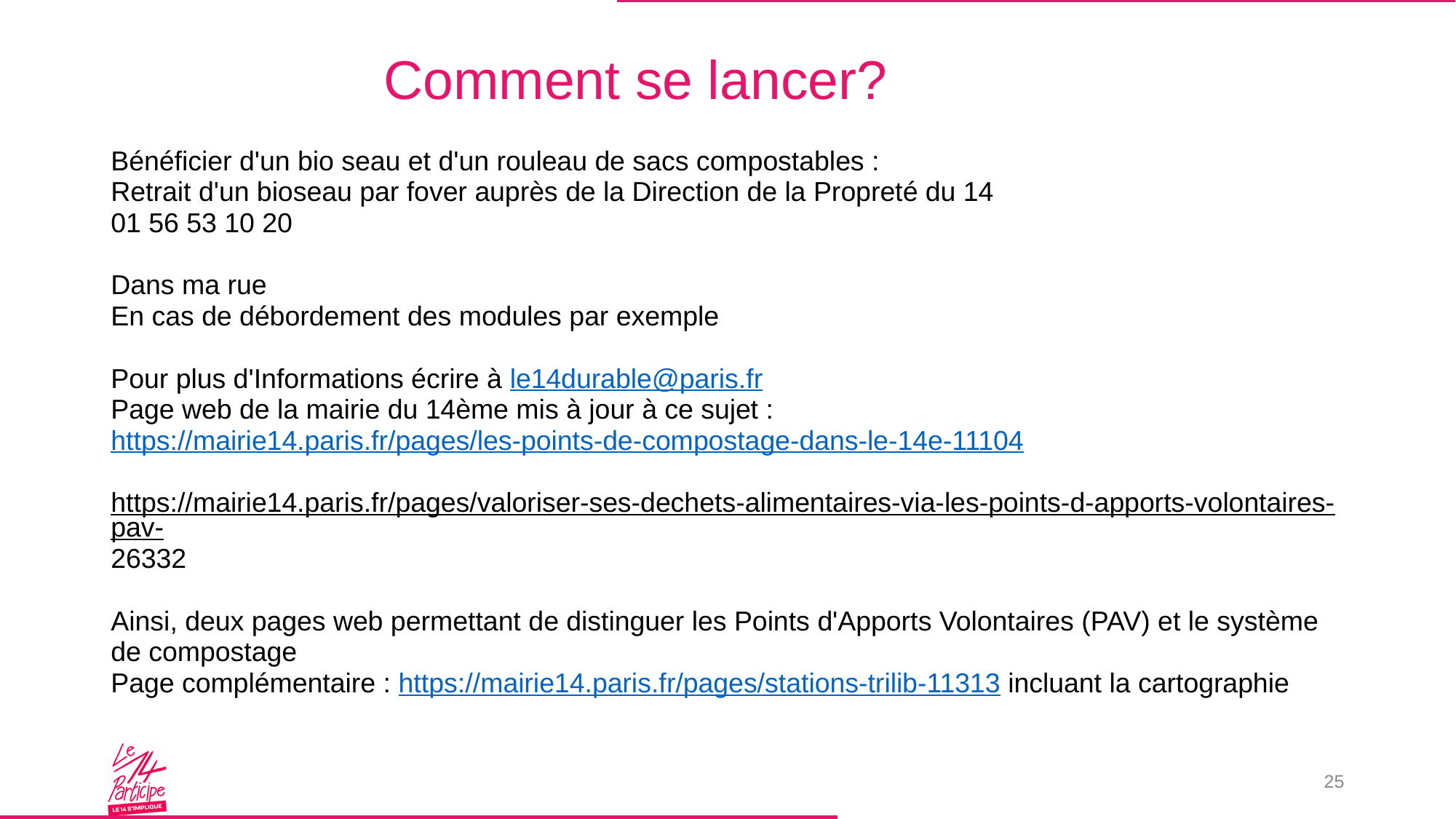

# Comment se lancer?
Bénéficier d'un bio seau et d'un rouleau de sacs compostables :
Retrait d'un bioseau par fover auprès de la Direction de la Propreté du 14
01 56 53 10 20

Dans ma rue
En cas de débordement des modules par exemple

Pour plus d'Informations écrire à le14durable@paris.fr
Page web de la mairie du 14ème mis à jour à ce sujet :
https://mairie14.paris.fr/pages/les-points-de-compostage-dans-le-14e-11104

https://mairie14.paris.fr/pages/valoriser-ses-dechets-alimentaires-via-les-points-d-apports-volontaires-pav-26332

Ainsi, deux pages web permettant de distinguer les Points d'Apports Volontaires (PAV) et le système de compostage
Page complémentaire : https://mairie14.paris.fr/pages/stations-trilib-11313 incluant la cartographie

25